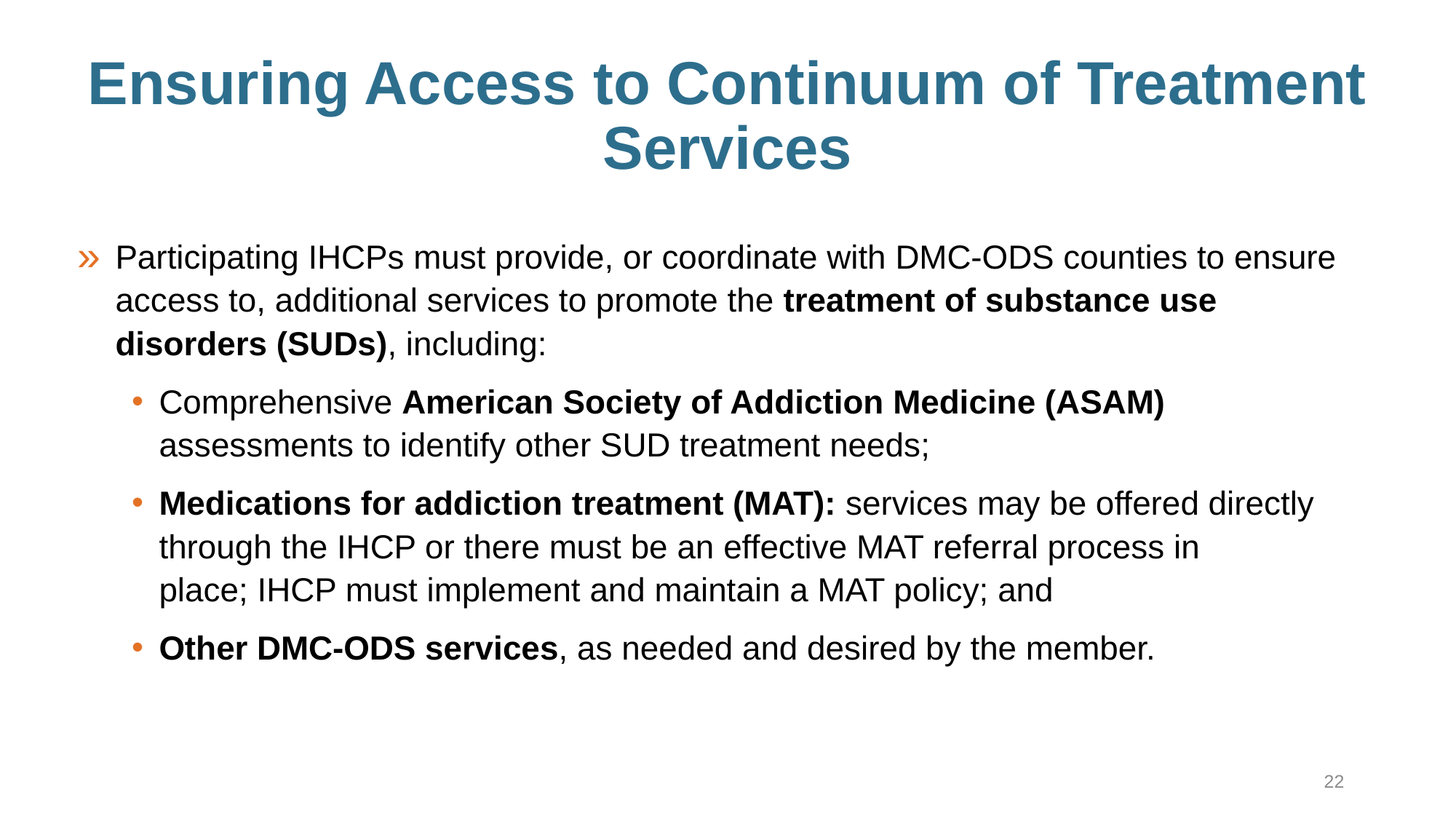

# Ensuring Access to Continuum of Treatment Services
Participating IHCPs must provide, or coordinate with DMC-ODS counties to ensure access to, additional services to promote the treatment of substance use disorders (SUDs), including:
Comprehensive American Society of Addiction Medicine (ASAM) assessments to identify other SUD treatment needs;
Medications for addiction treatment (MAT): services may be offered directly through the IHCP or there must be an effective MAT referral process in place; IHCP must implement and maintain a MAT policy; and
Other DMC-ODS services, as needed and desired by the member.
22